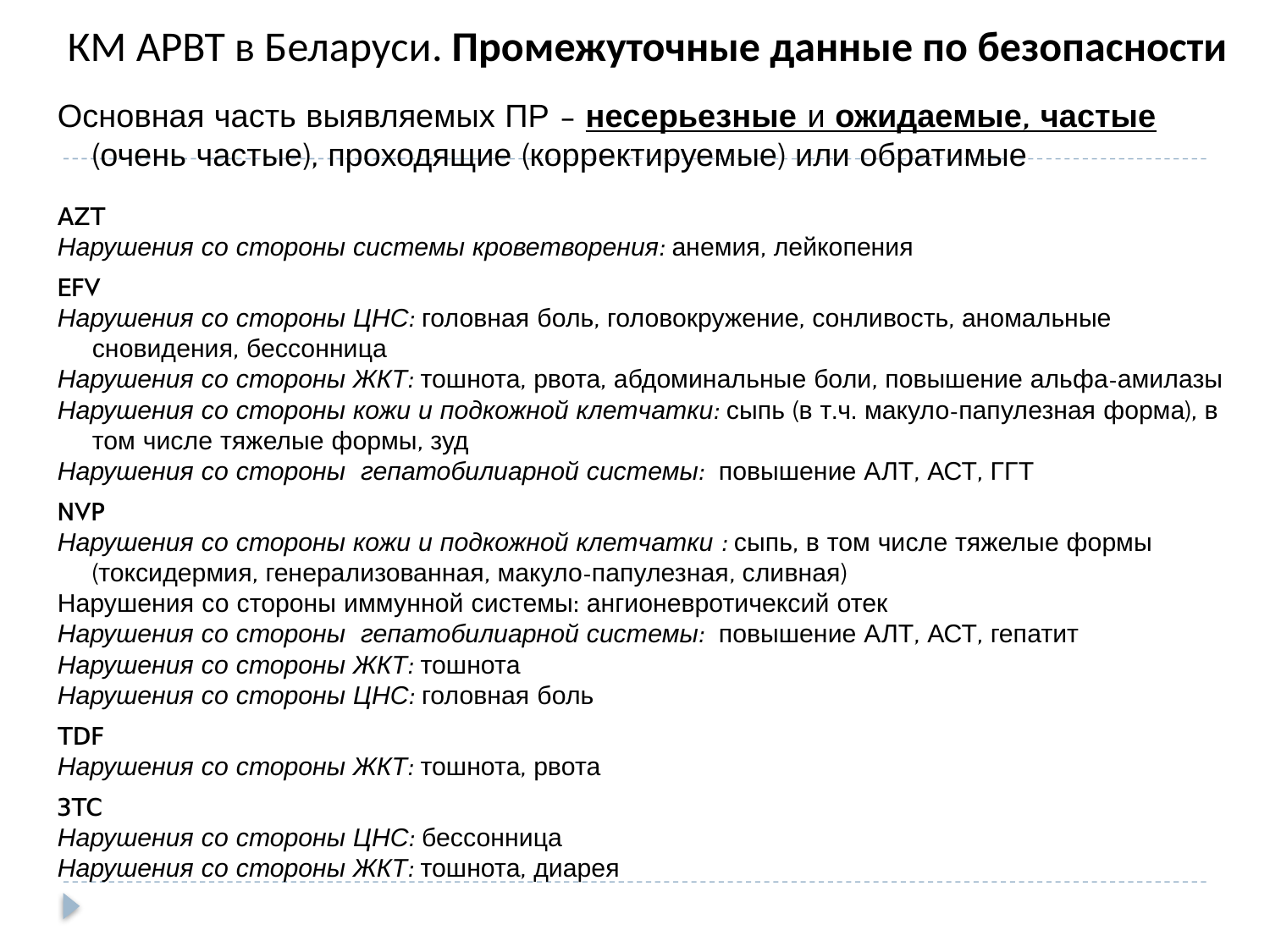

# КМ АРВТ в Беларуси. Промежуточные данные по безопасности
Основная часть выявляемых ПР – несерьезные и ожидаемые, частые (очень частые), проходящие (корректируемые) или обратимые

AZT
Нарушения со стороны системы кроветворения: анемия, лейкопения
EFV
Нарушения со стороны ЦНС: головная боль, головокружение, сонливость, аномальные сновидения, бессонница
Нарушения со стороны ЖКТ: тошнота, рвота, абдоминальные боли, повышение альфа-амилазы
Нарушения со стороны кожи и подкожной клетчатки: сыпь (в т.ч. макуло-папулезная форма), в том числе тяжелые формы, зуд
Нарушения со стороны  гепатобилиарной системы:  повышение АЛТ, АСТ, ГГТ
NVP
Нарушения со стороны кожи и подкожной клетчатки : сыпь, в том числе тяжелые формы (токсидермия, генерализованная, макуло-папулезная, сливная)
Нарушения со стороны иммунной системы: ангионевротичексий отек
Нарушения со стороны  гепатобилиарной системы:  повышение АЛТ, АСТ, гепатит
Нарушения со стороны ЖКТ: тошнота
Нарушения со стороны ЦНС: головная боль
TDF
Нарушения со стороны ЖКТ: тошнота, рвота
3TC
Нарушения со стороны ЦНС: бессонница
Нарушения со стороны ЖКТ: тошнота, диарея